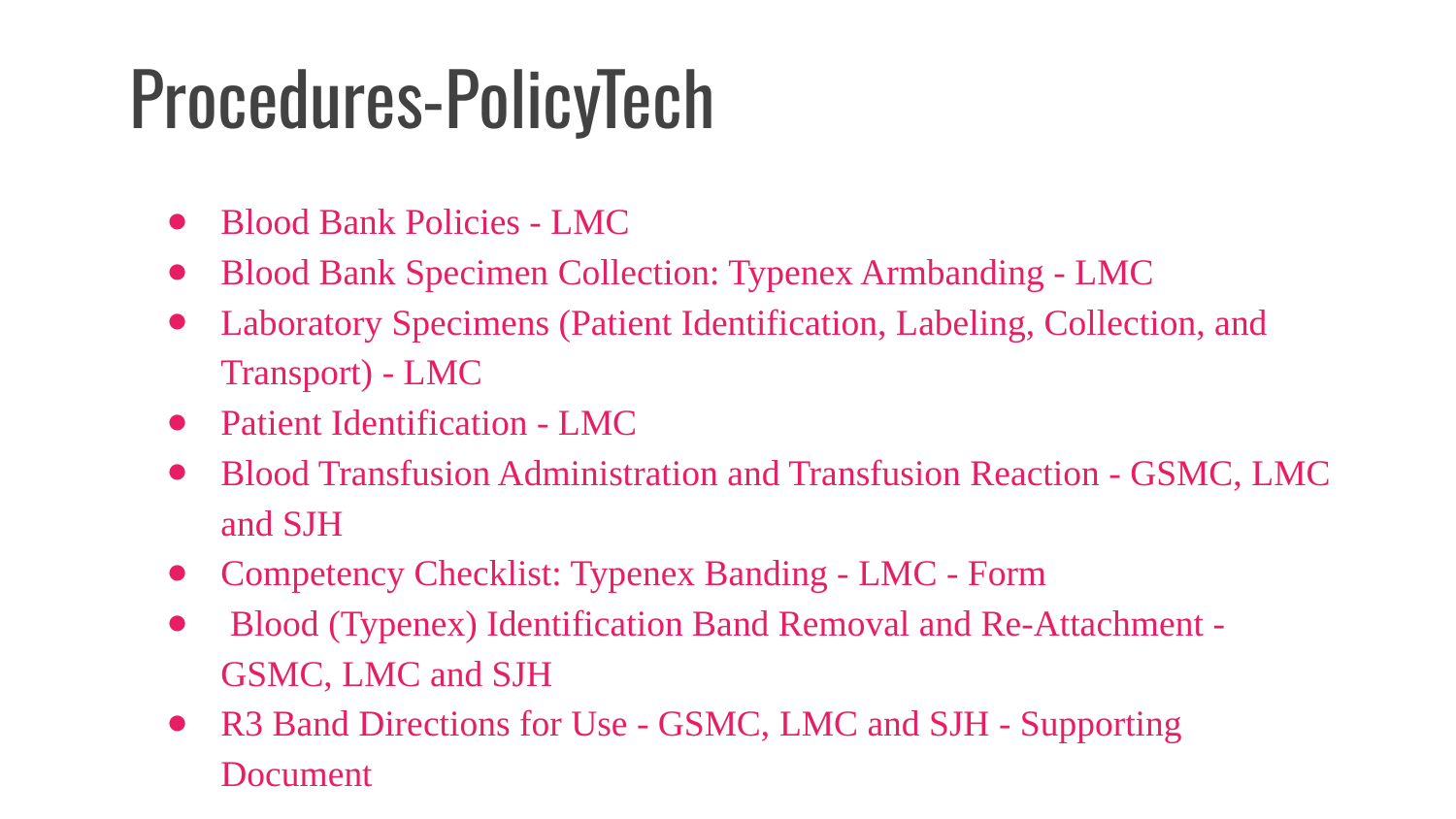

# Procedures-PolicyTech
Blood Bank Policies - LMC
Blood Bank Specimen Collection: Typenex Armbanding - LMC
Laboratory Specimens (Patient Identification, Labeling, Collection, and Transport) - LMC
Patient Identification - LMC
Blood Transfusion Administration and Transfusion Reaction - GSMC, LMC and SJH
Competency Checklist: Typenex Banding - LMC - Form
 Blood (Typenex) Identification Band Removal and Re-Attachment - GSMC, LMC and SJH
R3 Band Directions for Use - GSMC, LMC and SJH - Supporting Document